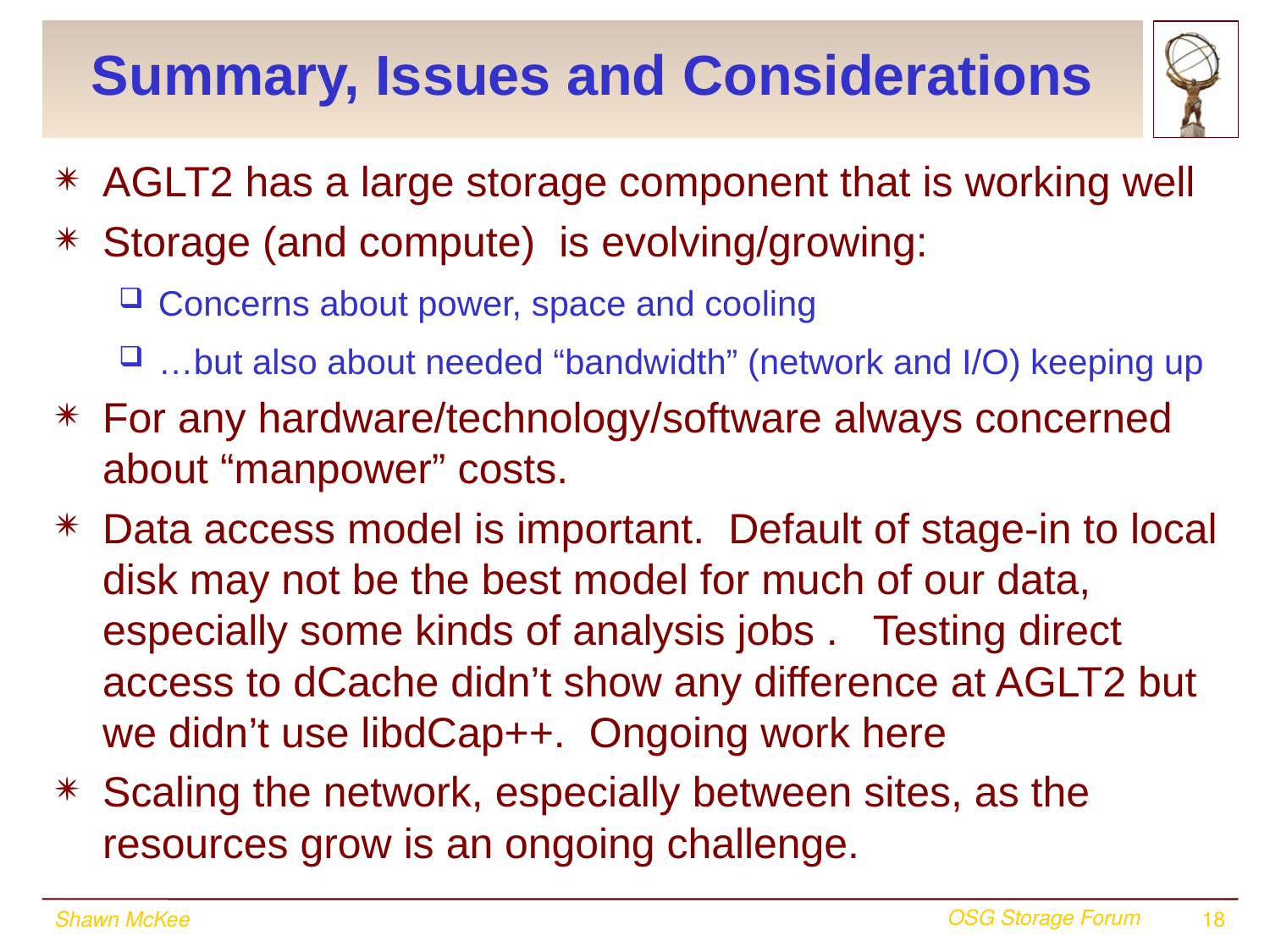

# Summary, Issues and Considerations
AGLT2 has a large storage component that is working well
Storage (and compute)  is evolving/growing:
Concerns about power, space and cooling
…but also about needed “bandwidth” (network and I/O) keeping up
For any hardware/technology/software always concerned about “manpower” costs.
Data access model is important.  Default of stage-in to local disk may not be the best model for much of our data, especially some kinds of analysis jobs .   Testing direct access to dCache didn’t show any difference at AGLT2 but we didn’t use libdCap++.  Ongoing work here
Scaling the network, especially between sites, as the resources grow is an ongoing challenge.

OSG Storage Forum
Shawn McKee
18